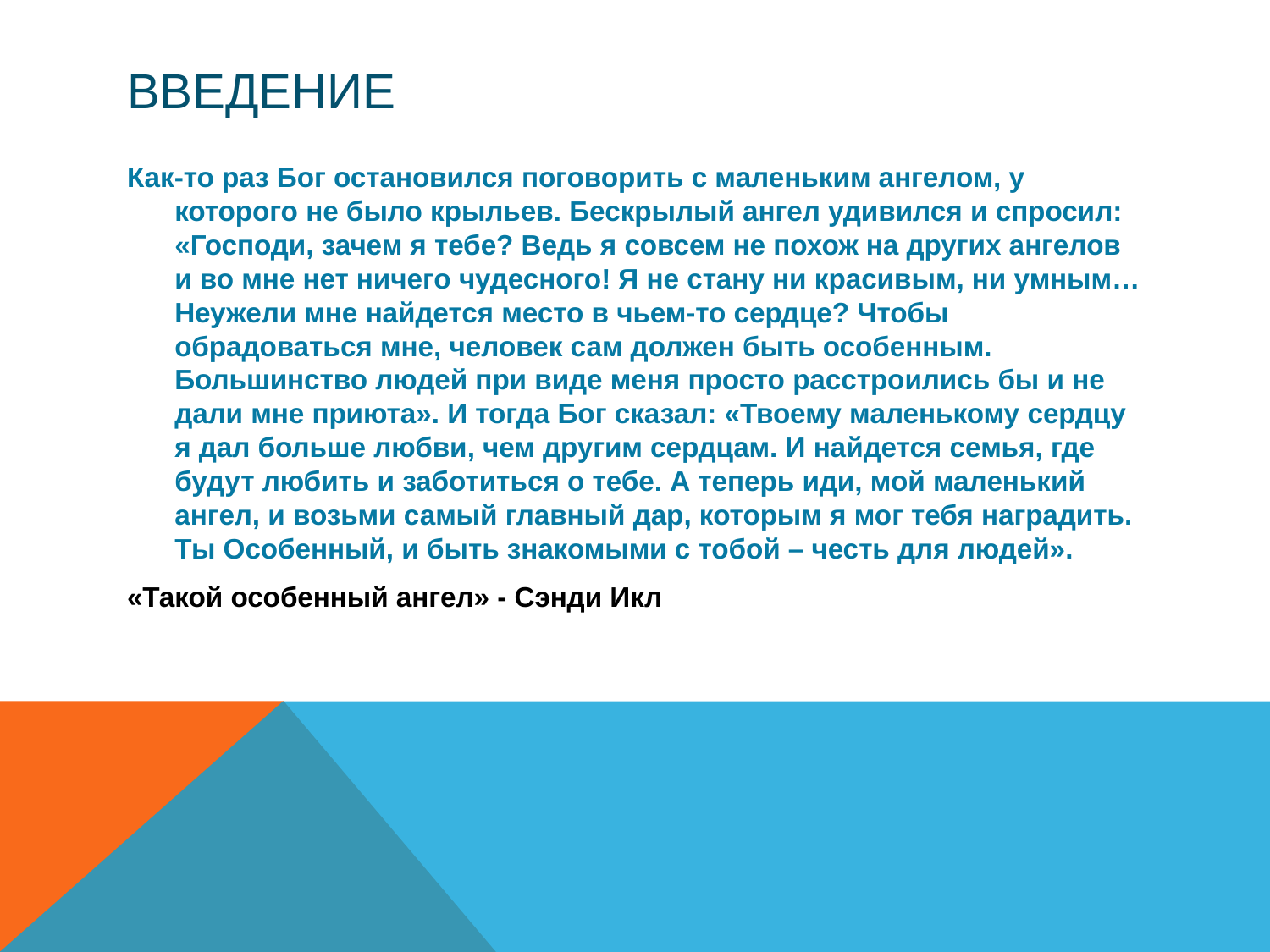

# Введение
Как-то раз Бог остановился поговорить с маленьким ангелом, у которого не было крыльев. Бескрылый ангел удивился и спросил: «Господи, зачем я тебе? Ведь я совсем не похож на других ангелов и во мне нет ничего чудесного! Я не стану ни красивым, ни умным… Неужели мне найдется место в чьем-то сердце? Чтобы обрадоваться мне, человек сам должен быть особенным. Большинство людей при виде меня просто расстроились бы и не дали мне приюта». И тогда Бог сказал: «Твоему маленькому сердцу я дал больше любви, чем другим сердцам. И найдется семья, где будут любить и заботиться о тебе. А теперь иди, мой маленький ангел, и возьми самый главный дар, которым я мог тебя наградить. Ты Особенный, и быть знакомыми с тобой – честь для людей».
«Такой особенный ангел» - Сэнди Икл